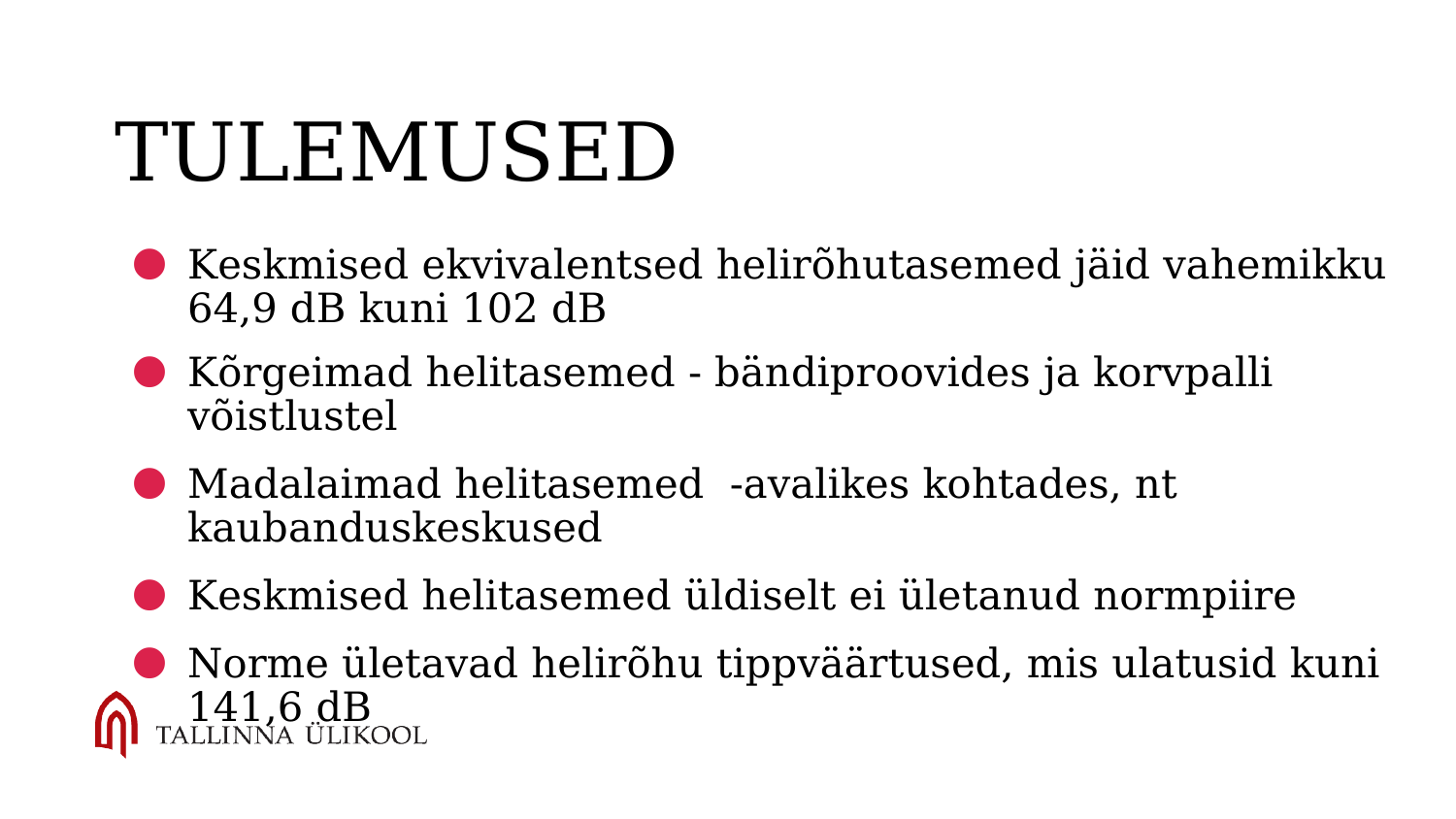

# TULEMUSED
Keskmised ekvivalentsed helirõhutasemed jäid vahemikku 64,9 dB kuni 102 dB
Kõrgeimad helitasemed - bändiproovides ja korvpalli võistlustel
Madalaimad helitasemed  -avalikes kohtades, nt  kaubanduskeskused
Keskmised helitasemed üldiselt ei ületanud normpiire
Norme ületavad helirõhu tippväärtused, mis ulatusid kuni 141,6 dB